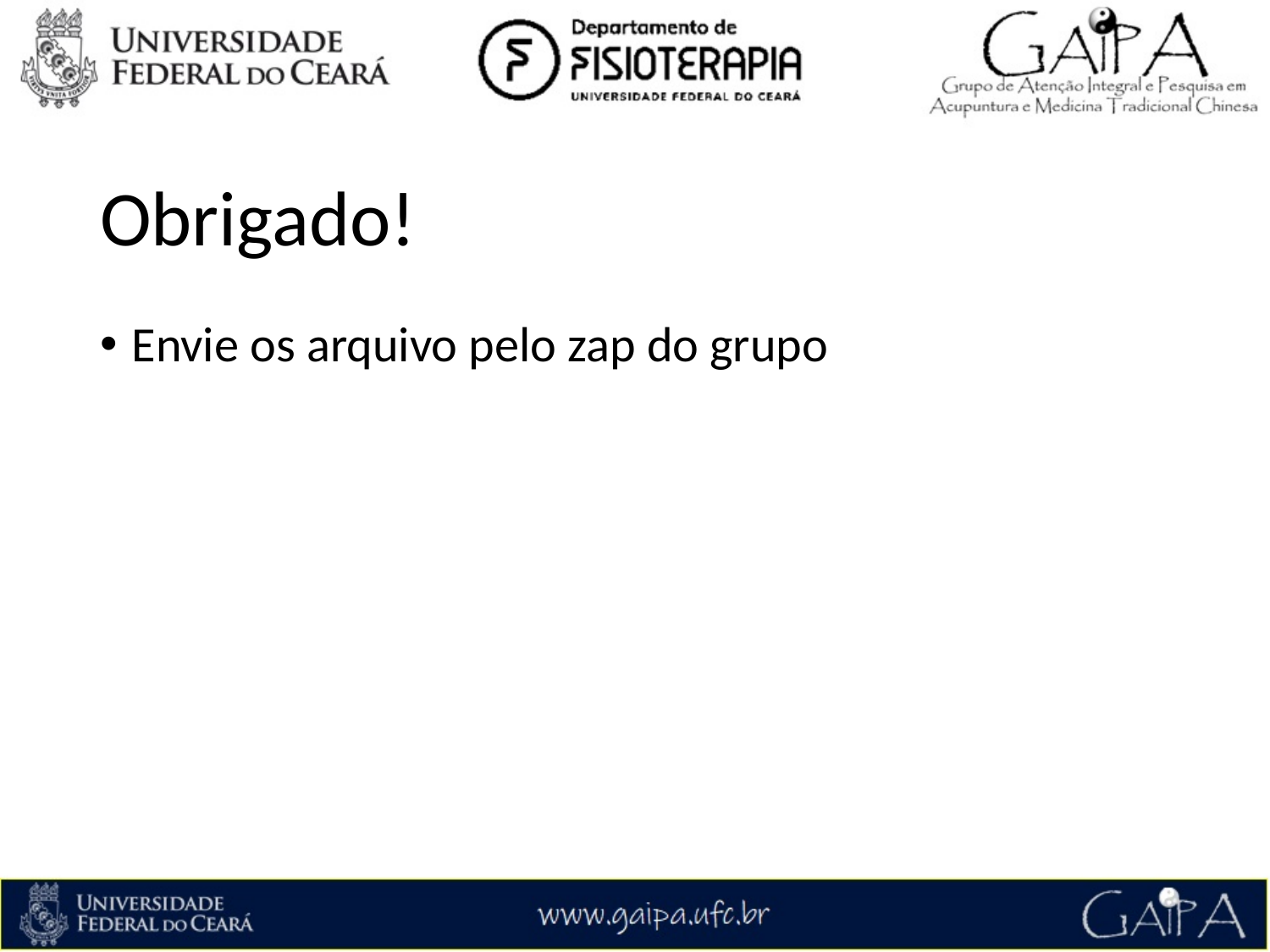

# Obrigado!
Envie os arquivo pelo zap do grupo